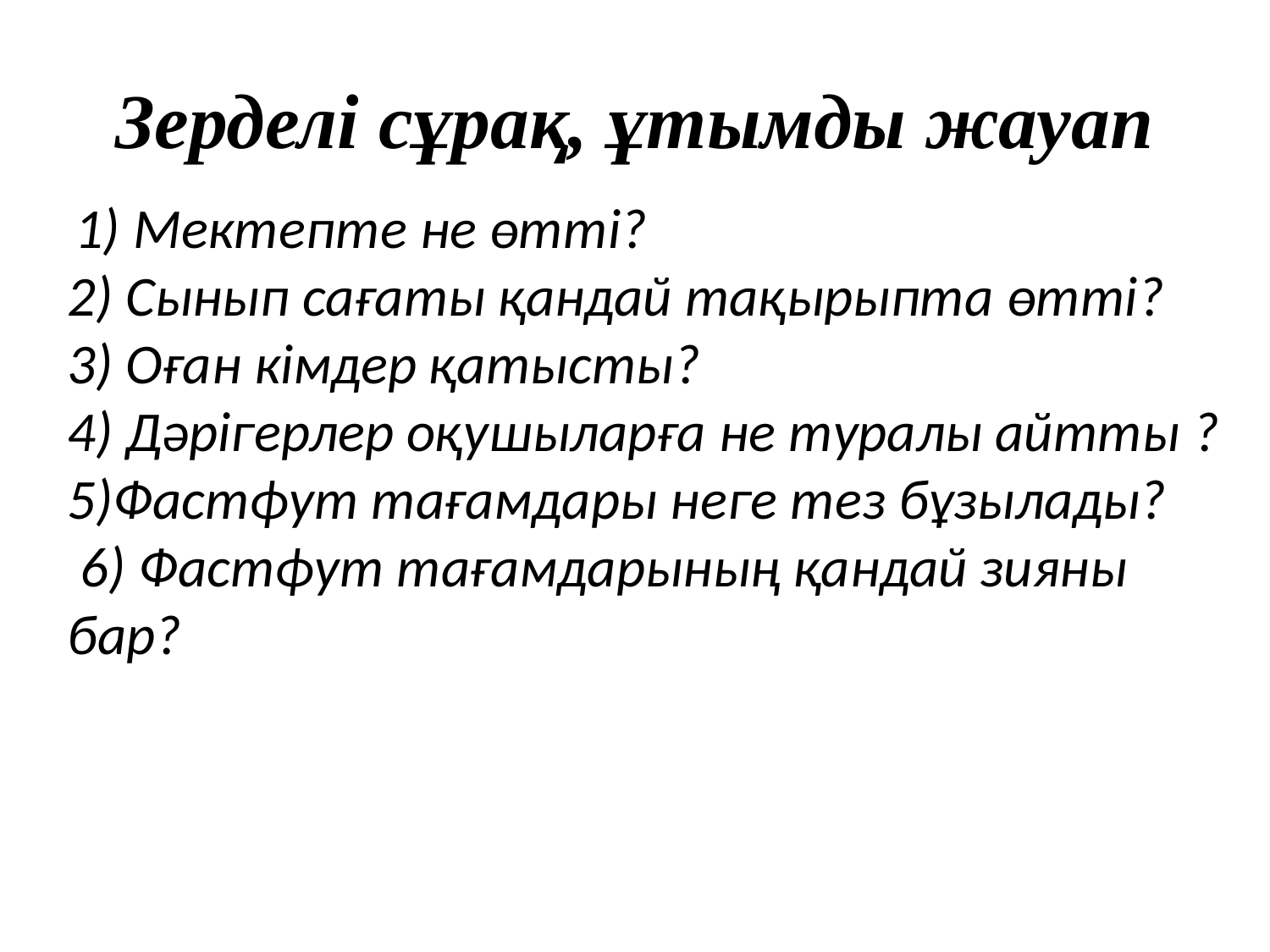

# Зерделі сұрақ, ұтымды жауап
 1) Мектепте не өтті?
2) Сынып сағаты қандай тақырыпта өтті?
3) Оған кімдер қатысты?
4) Дәрігерлер оқушыларға не туралы айтты ?
5)Фастфут тағамдары неге тез бұзылады?
 6) Фастфут тағамдарының қандай зияны бар?